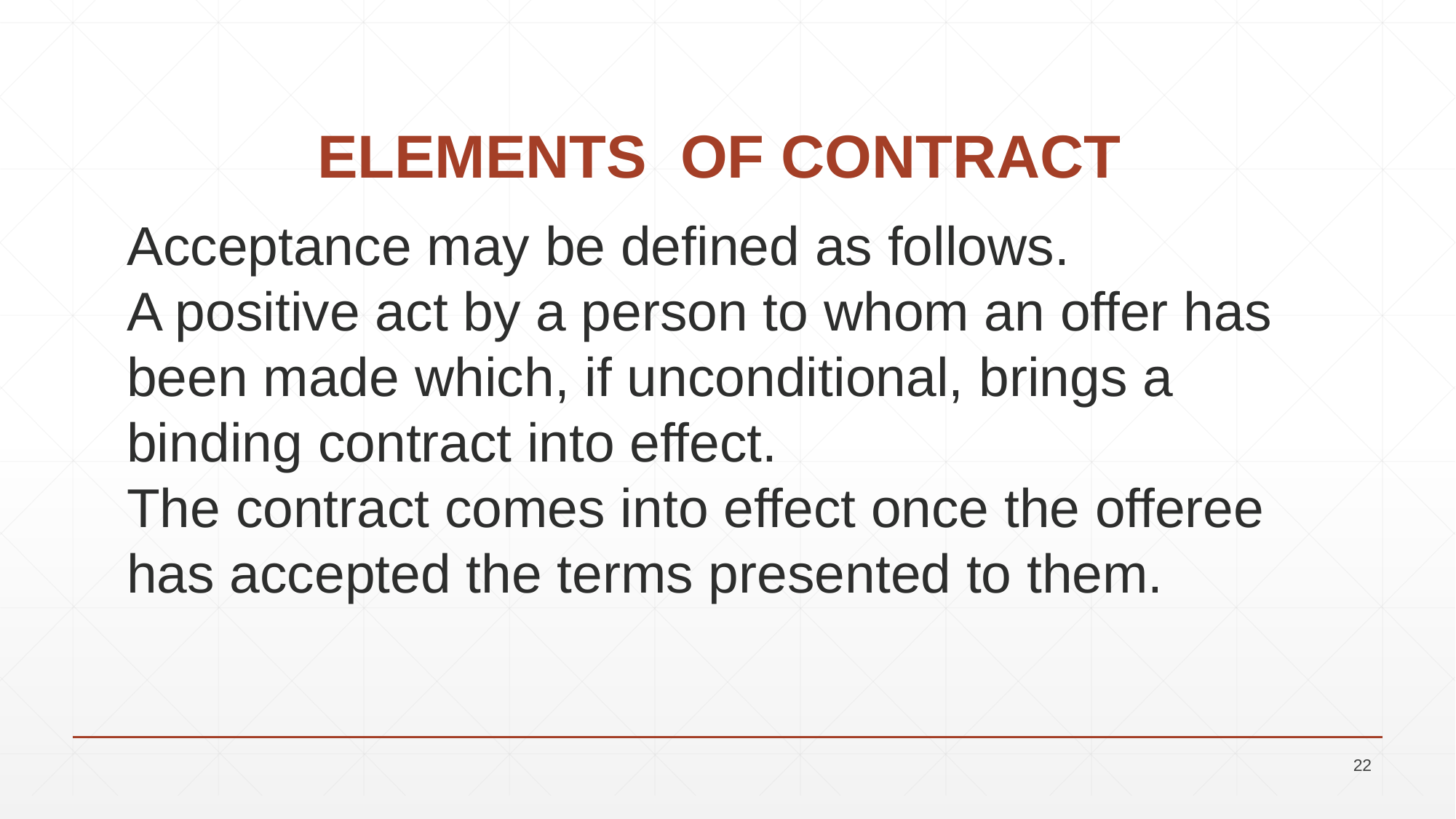

# ELEMENTS  OF CONTRACT
Acceptance may be defined as follows.
A positive act by a person to whom an offer has been made which, if unconditional, brings a binding contract into effect.
The contract comes into effect once the offeree has accepted the terms presented to them.

22